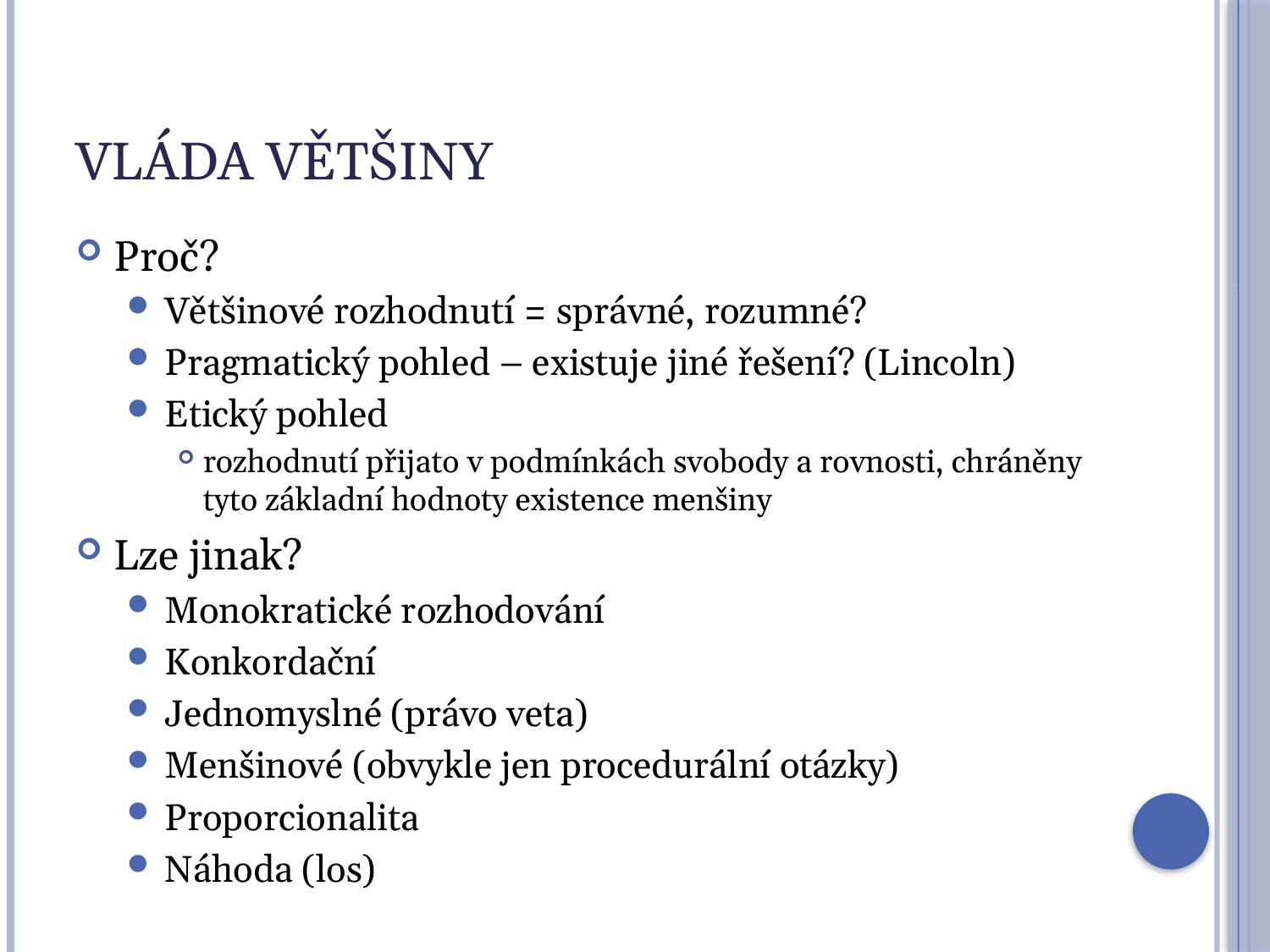

# Vláda většiny
Proč?
Většinové rozhodnutí = správné, rozumné?
Pragmatický pohled – existuje jiné řešení? (Lincoln)
Etický pohled
rozhodnutí přijato v podmínkách svobody a rovnosti, chráněny tyto základní hodnoty existence menšiny
Lze jinak?
Monokratické rozhodování
Konkordační
Jednomyslné (právo veta)
Menšinové (obvykle jen procedurální otázky)
Proporcionalita
Náhoda (los)